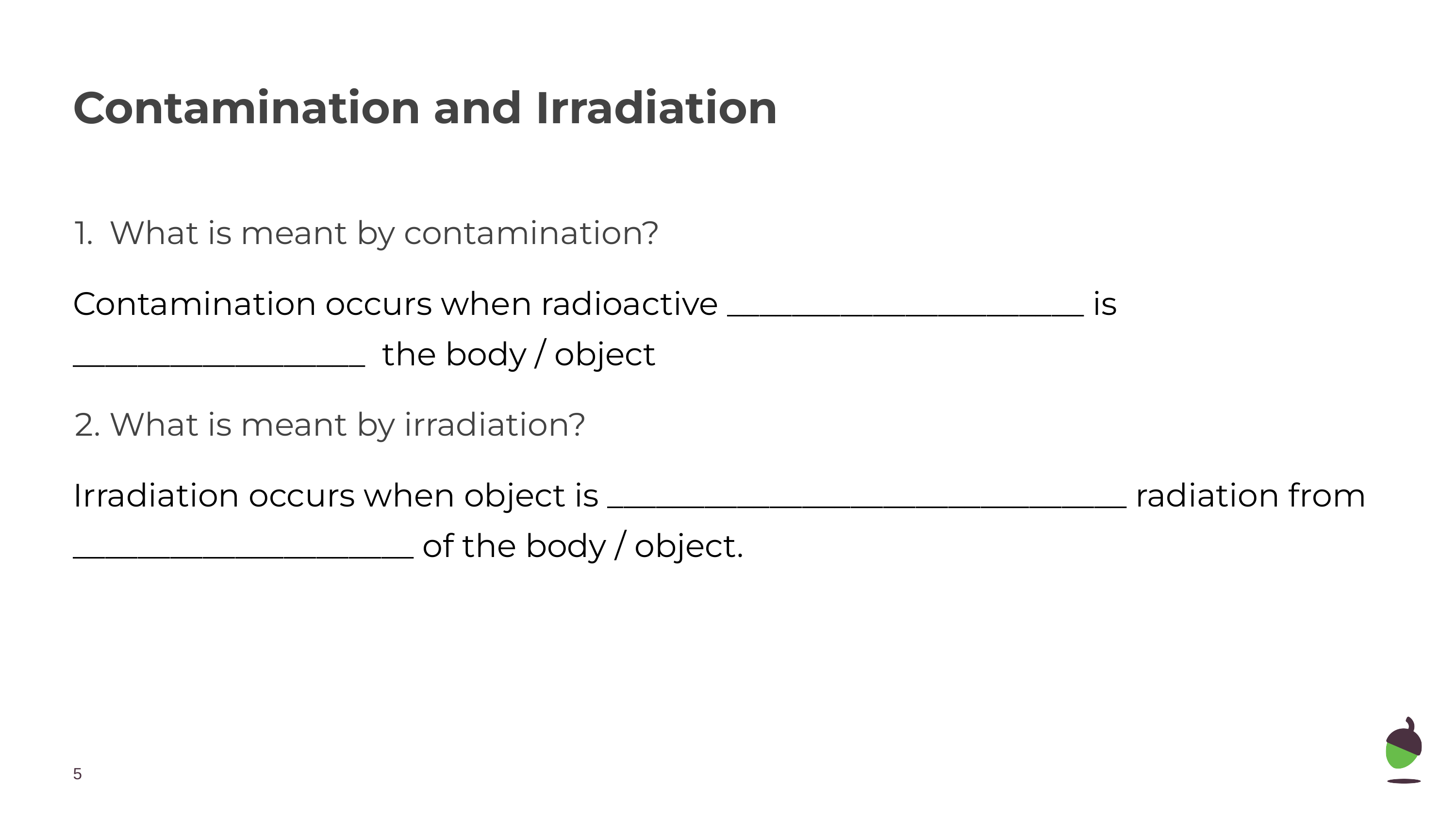

# Contamination and Irradiation
What is meant by contamination?
Contamination occurs when radioactive ______________________ is __________________  the body / object
What is meant by irradiation?
Irradiation occurs when object is ________________________________ radiation from _____________________ of the body / object.
5